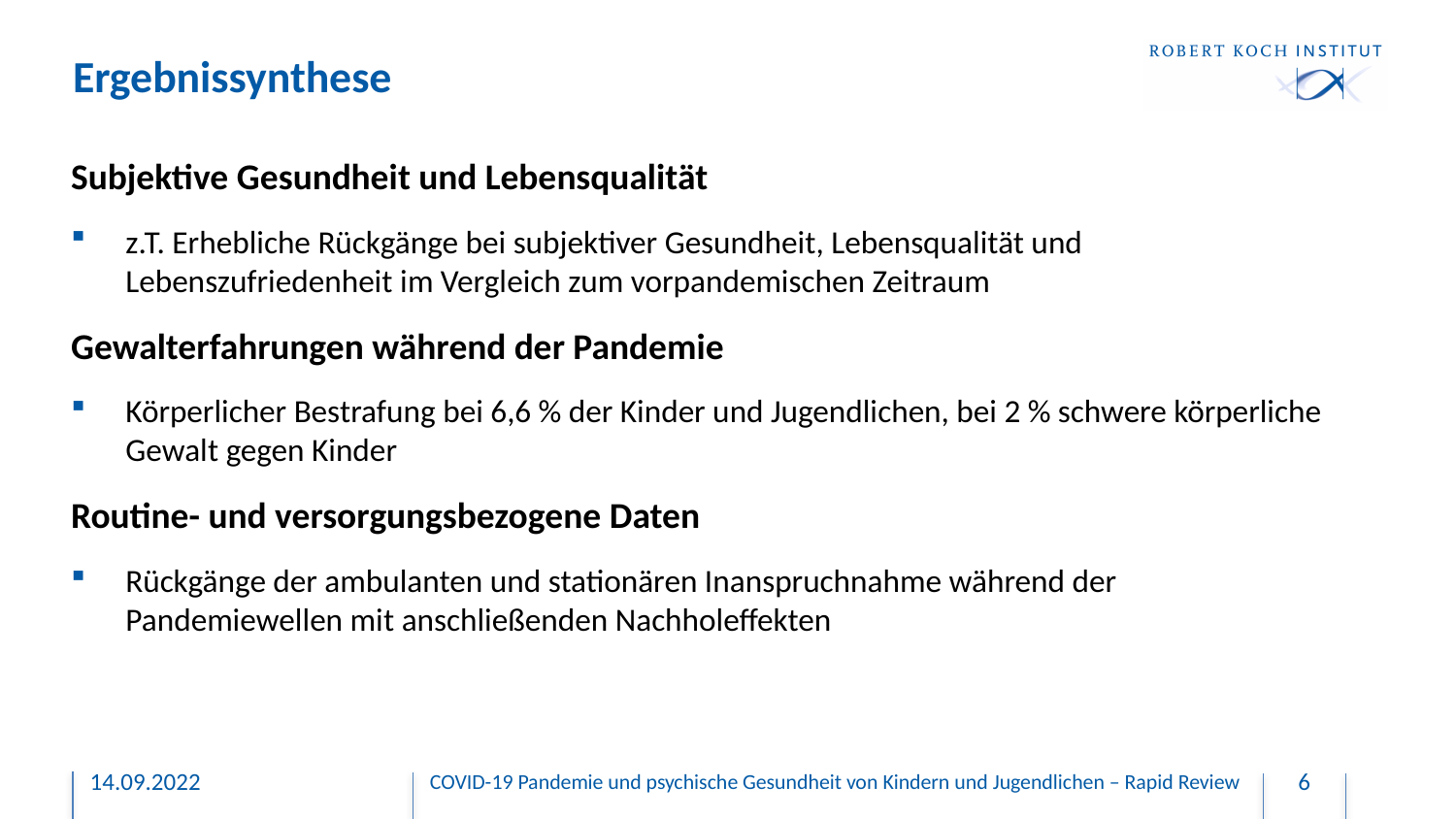

# Ergebnissynthese
Subjektive Gesundheit und Lebensqualität
z.T. Erhebliche Rückgänge bei subjektiver Gesundheit, Lebensqualität und Lebenszufriedenheit im Vergleich zum vorpandemischen Zeitraum
Gewalterfahrungen während der Pandemie
Körperlicher Bestrafung bei 6,6 % der Kinder und Jugendlichen, bei 2 % schwere körperliche Gewalt gegen Kinder
Routine- und versorgungsbezogene Daten
Rückgänge der ambulanten und stationären Inanspruchnahme während der Pandemiewellen mit anschließenden Nachholeffekten

14.09.2022
COVID-19 Pandemie und psychische Gesundheit von Kindern und Jugendlichen – Rapid Review
6